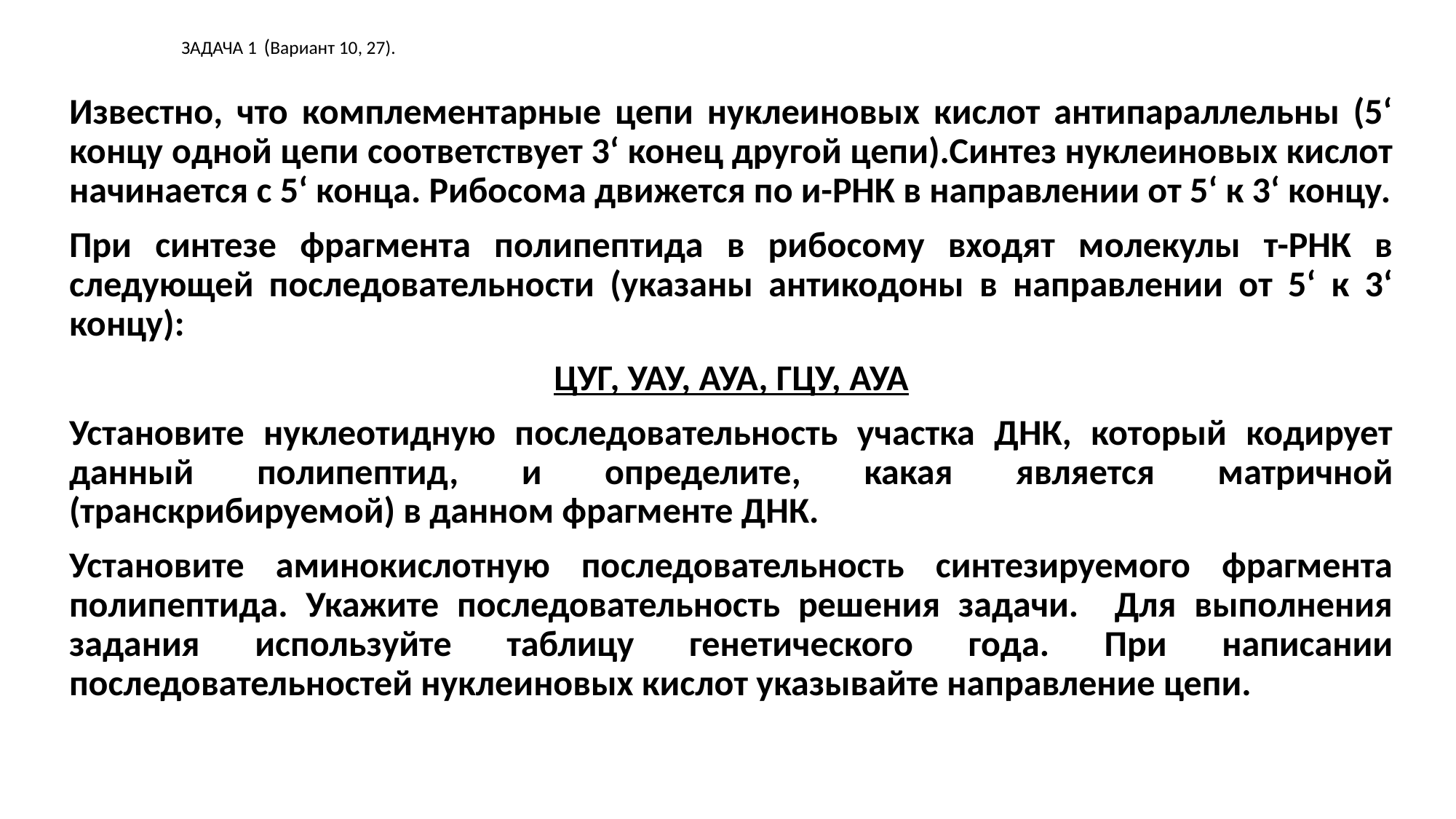

# ЗАДАЧА 1 (Вариант 10, 27).
Известно, что комплементарные цепи нуклеиновых кислот антипараллельны (5‘ концу одной цепи соответствует 3‘ конец другой цепи).Синтез нуклеиновых кислот начинается с 5‘ конца. Рибосома движется по и-РНК в направлении от 5‘ к 3‘ концу.
При синтезе фрагмента полипептида в рибосому входят молекулы т-РНК в следующей последовательности (указаны антикодоны в направлении от 5‘ к 3‘ концу):
ЦУГ, УАУ, АУА, ГЦУ, АУА
Установите нуклеотидную последовательность участка ДНК, который кодирует данный полипептид, и определите, какая является матричной (транскрибируемой) в данном фрагменте ДНК.
Установите аминокислотную последовательность синтезируемого фрагмента полипептида. Укажите последовательность решения задачи.  Для выполнения задания используйте таблицу генетического года. При написании последовательностей нуклеиновых кислот указывайте направление цепи.